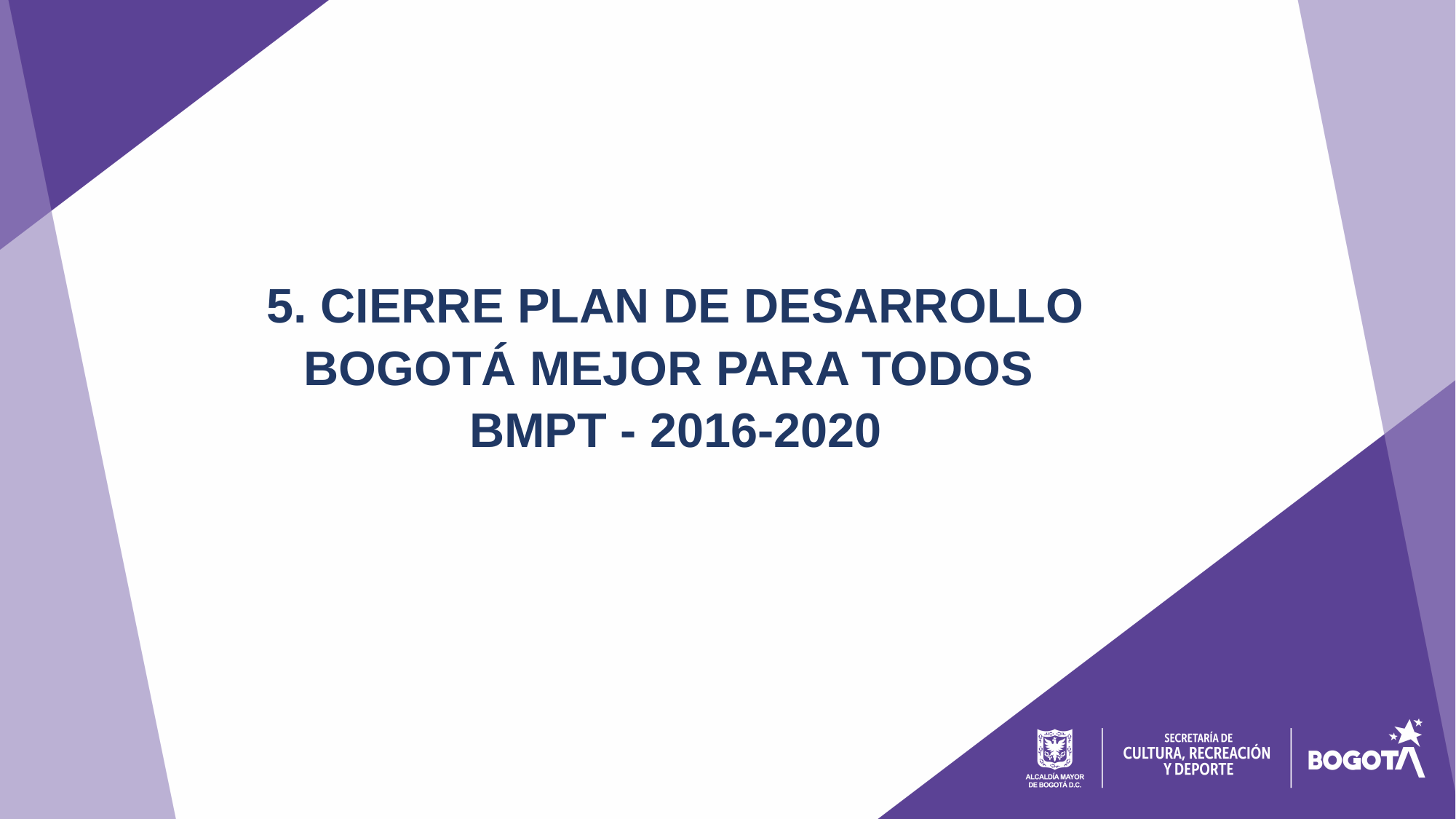

5. CIERRE PLAN DE DESARROLLO BOGOTÁ MEJOR PARA TODOS
BMPT - 2016-2020